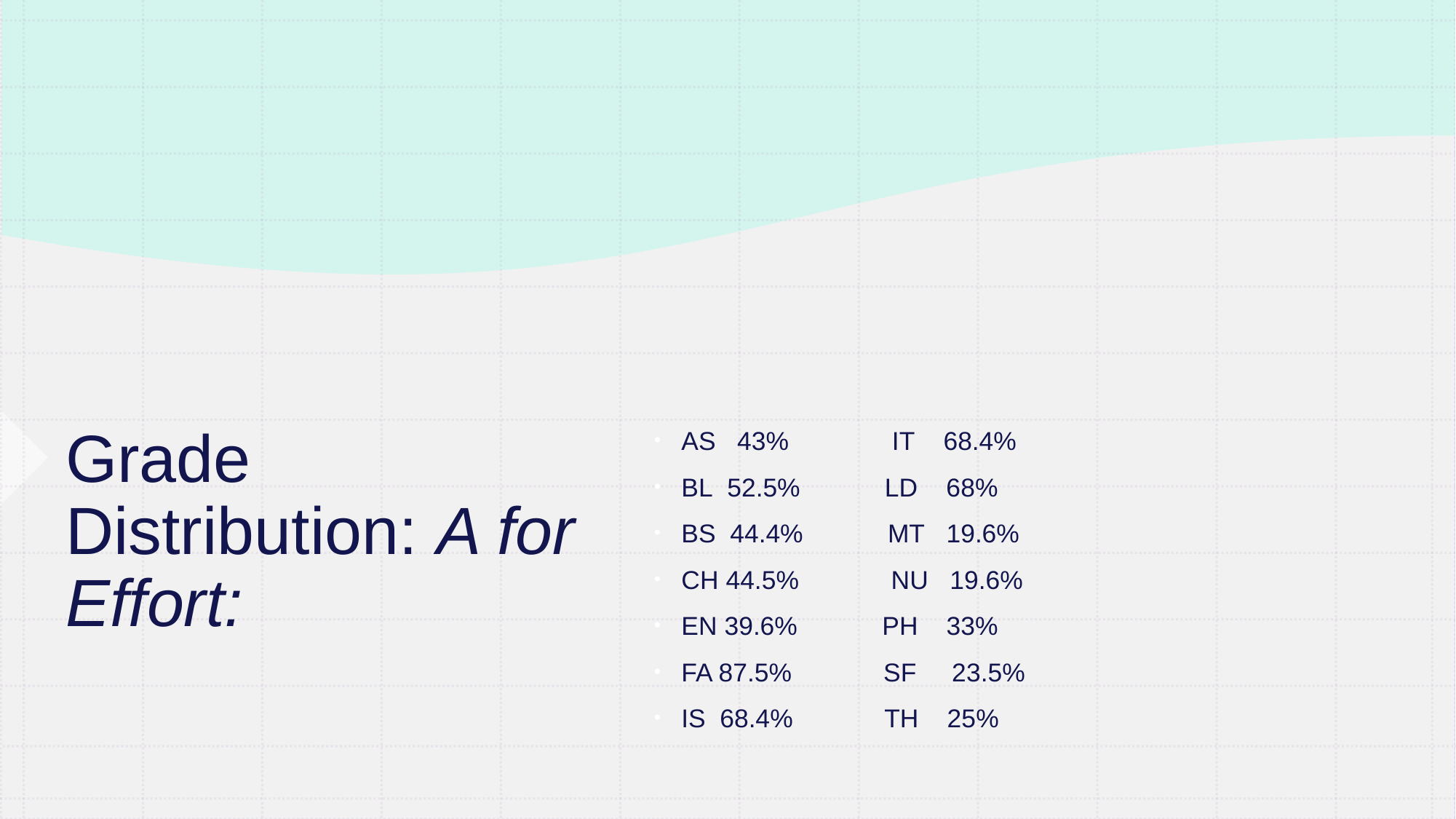

# Grade Distribution: A for Effort:
AS   43%    IT    68.4%
BL  52.5%    LD    68%
BS  44.4%    MT   19.6%
CH 44.5%             NU   19.6%
EN 39.6%    PH    33%
FA 87.5%     SF     23.5%
IS  68.4%     TH    25%